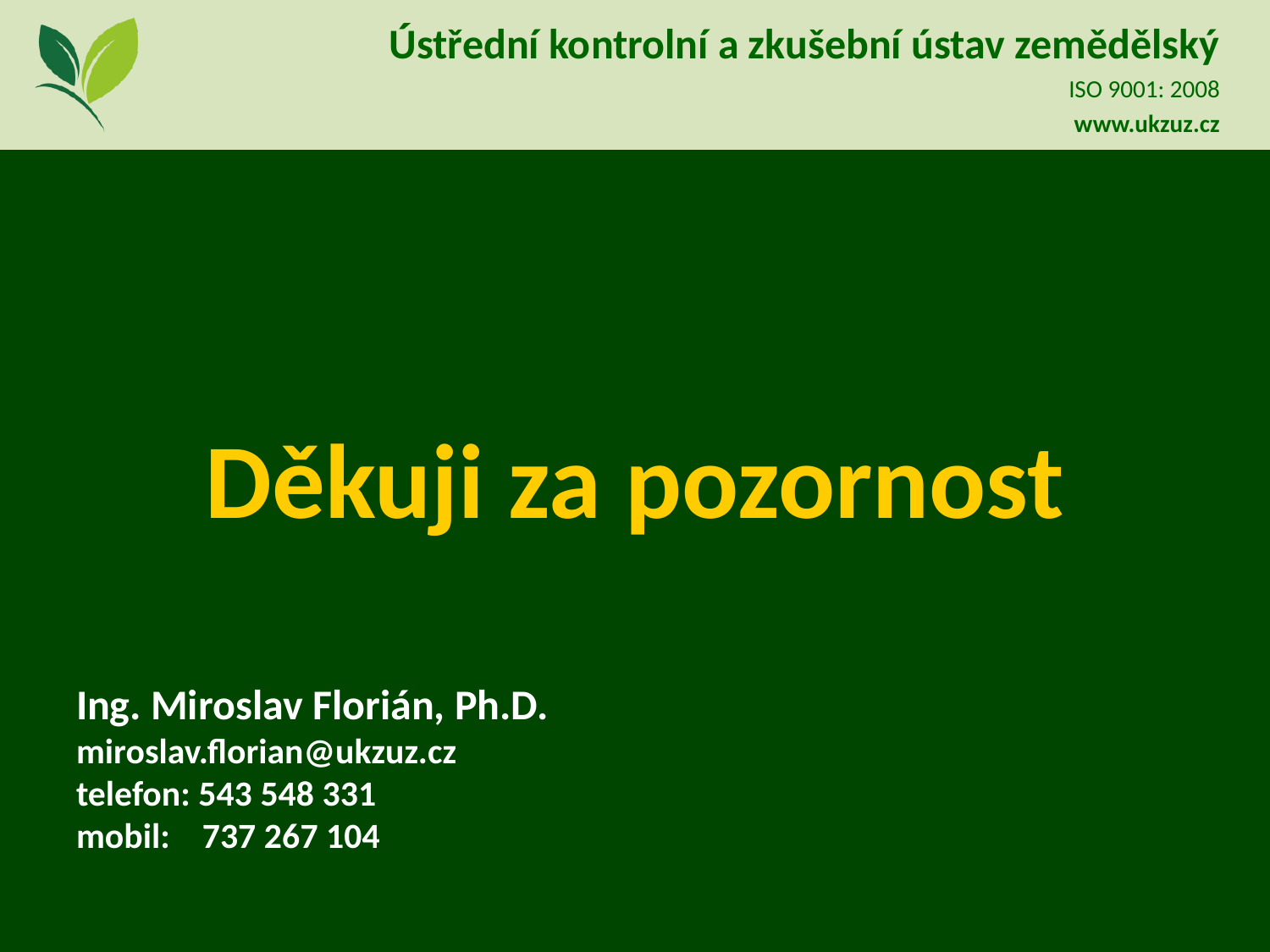

Děkuji za pozornost

Ing. Miroslav Florián, Ph.D.
miroslav.florian@ukzuz.cz
telefon: 543 548 331
mobil:    737 267 104